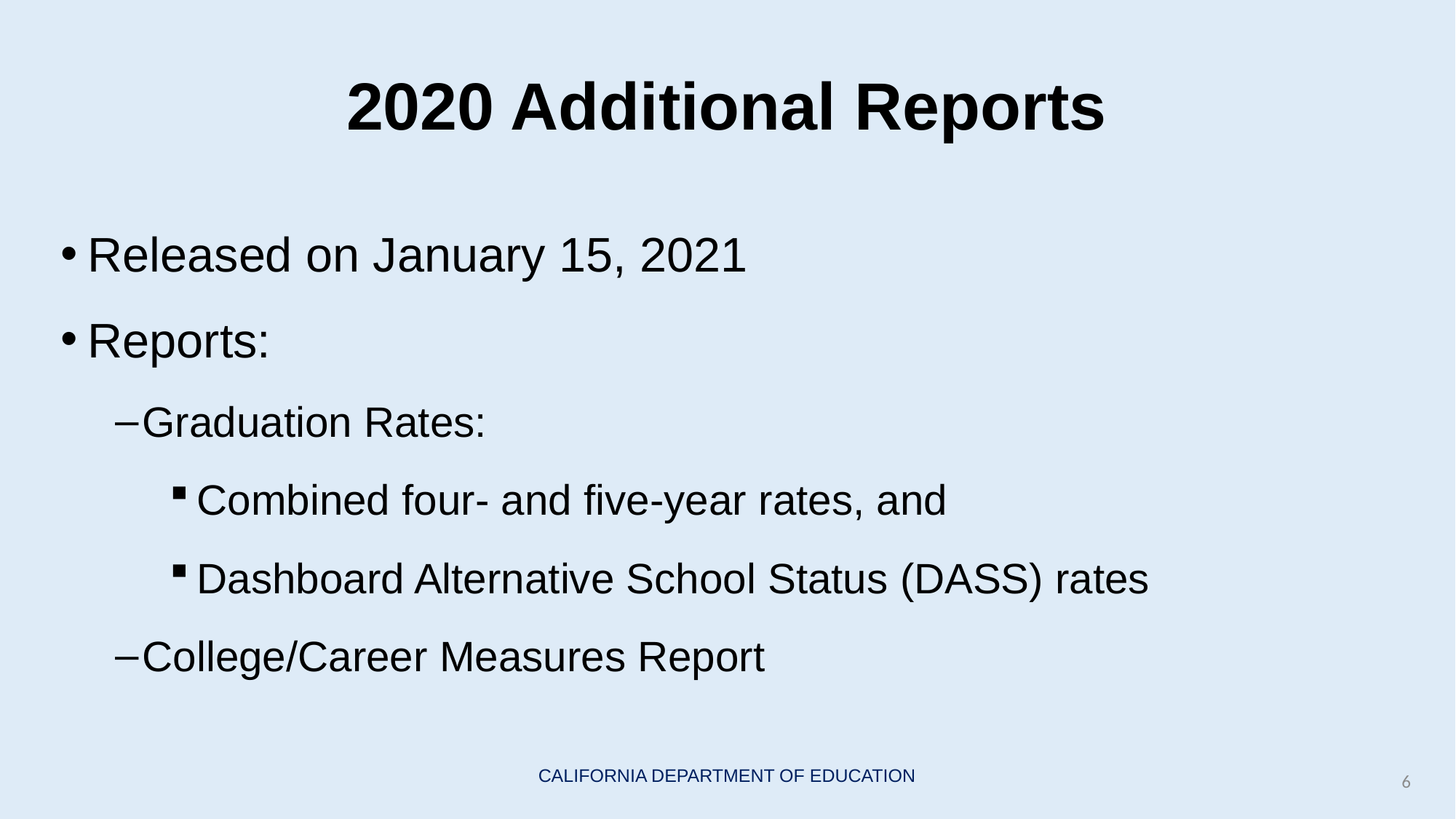

# 2020 Additional Reports
Released on January 15, 2021​
Reports:​
Graduation Rates:​
Combined four- and five-year rates, and ​
Dashboard Alternative School Status (DASS) rates​​
College/Career Measures Report​​

6